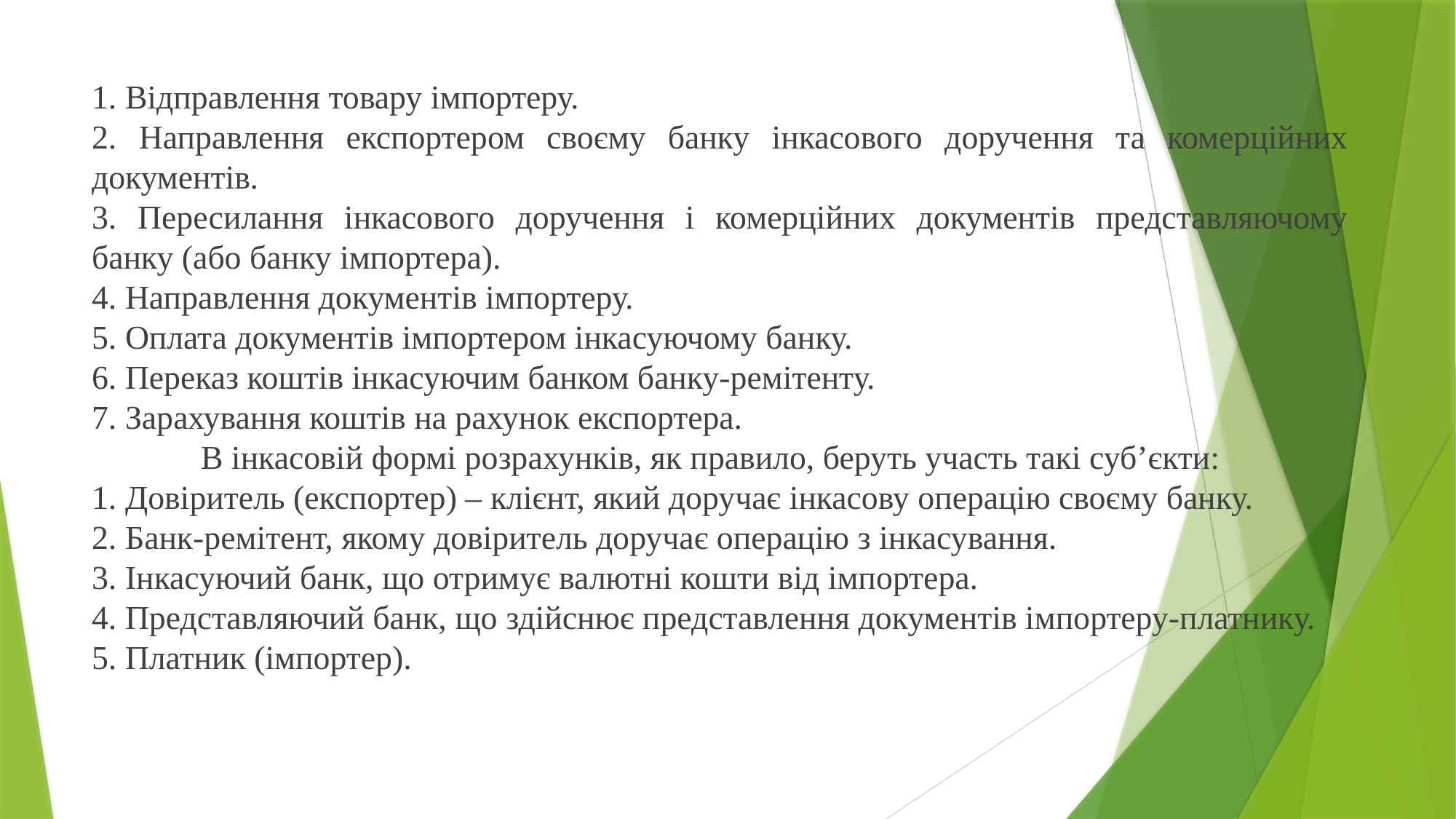

1. Відправлення товару імпортеру.
2. Направлення експортером своєму банку інкасового доручення та комерційних документів.
3. Пересилання інкасового доручення і комерційних документів представляючому банку (або банку імпортера).
4. Направлення документів імпортеру.
5. Оплата документів імпортером інкасуючому банку.
6. Переказ коштів інкасуючим банком банку-ремітенту.
7. Зарахування коштів на рахунок експортера.
	В інкасовій формі розрахунків, як правило, беруть участь такі суб’єкти:
1. Довіритель (експортер) – клієнт, який доручає інкасову операцію своєму банку.
2. Банк-ремітент, якому довіритель доручає операцію з інкасування.
3. Інкасуючий банк, що отримує валютні кошти від імпортера.
4. Представляючий банк, що здійснює представлення документів імпортеру-платнику.
5. Платник (імпортер).